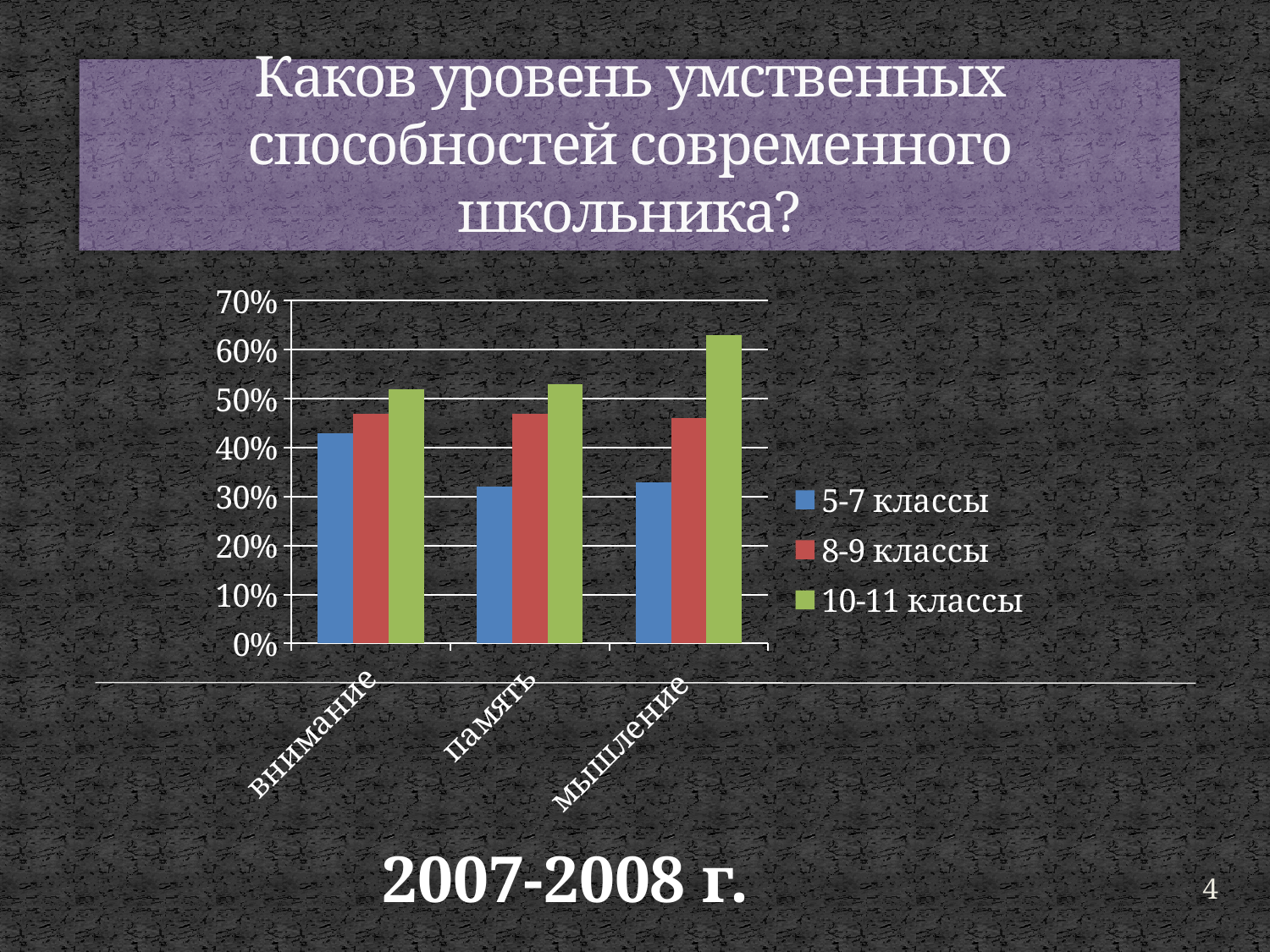

# Каков уровень умственных способностей современного школьника?

### Chart

| Category | 5-7 классы | 8-9 классы | 10-11 классы |
|---|---|---|---|
| внимание | 0.4300000000000004 | 0.4700000000000001 | 0.52 |
| память | 0.32000000000000184 | 0.4700000000000001 | 0.53 |
| мышление  | 0.33000000000000207 | 0.46 | 0.6300000000000036 |
2007-2008 г.
4